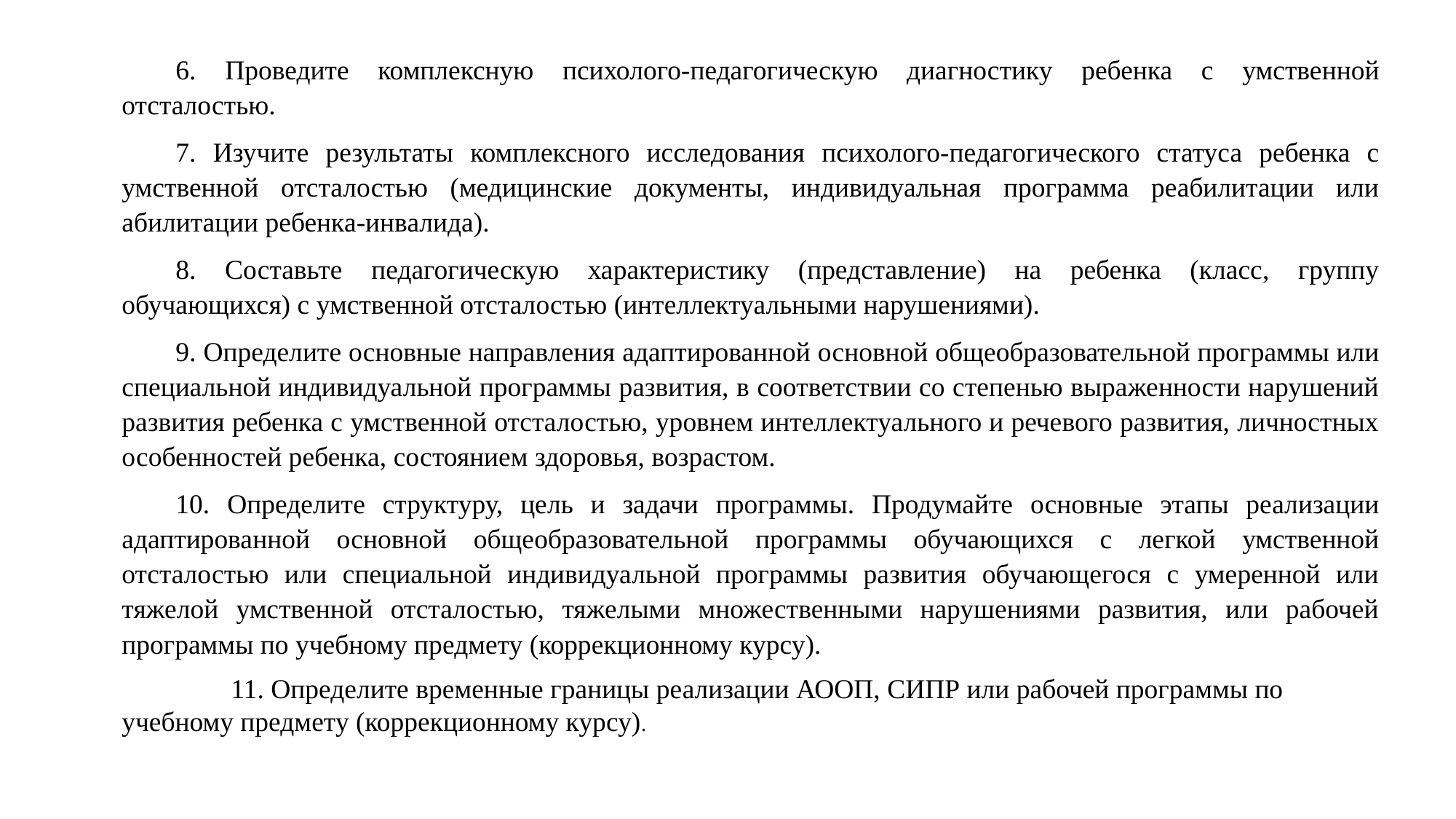

6. Проведите комплексную психолого-педагогическую диагностику ребенка с умственной отсталостью.
7. Изучите результаты комплексного исследования психолого-педагогического статуса ребенка с умственной отсталостью (медицинские документы, индивидуальная программа реабилитации или абилитации ребенка-инвалида).
8. Составьте педагогическую характеристику (представление) на ребенка (класс, группу обучающихся) с умственной отсталостью (интеллектуальными нарушениями).
9. Определите основные направления адаптированной основной общеобразовательной программы или специальной индивидуальной программы развития, в соответствии со степенью выраженности нарушений развития ребенка с умственной отсталостью, уровнем интеллектуального и речевого развития, личностных особенностей ребенка, состоянием здоровья, возрастом.
10. Определите структуру, цель и задачи программы. Продумайте основные этапы реализации адаптированной основной общеобразовательной программы обучающихся с легкой умственной отсталостью или специальной индивидуальной программы развития обучающегося с умеренной или тяжелой умственной отсталостью, тяжелыми множественными нарушениями развития, или рабочей программы по учебному предмету (коррекционному курсу).
        11. Определите временные границы реализации АООП, СИПР или рабочей программы по учебному предмету (коррекционному курсу).